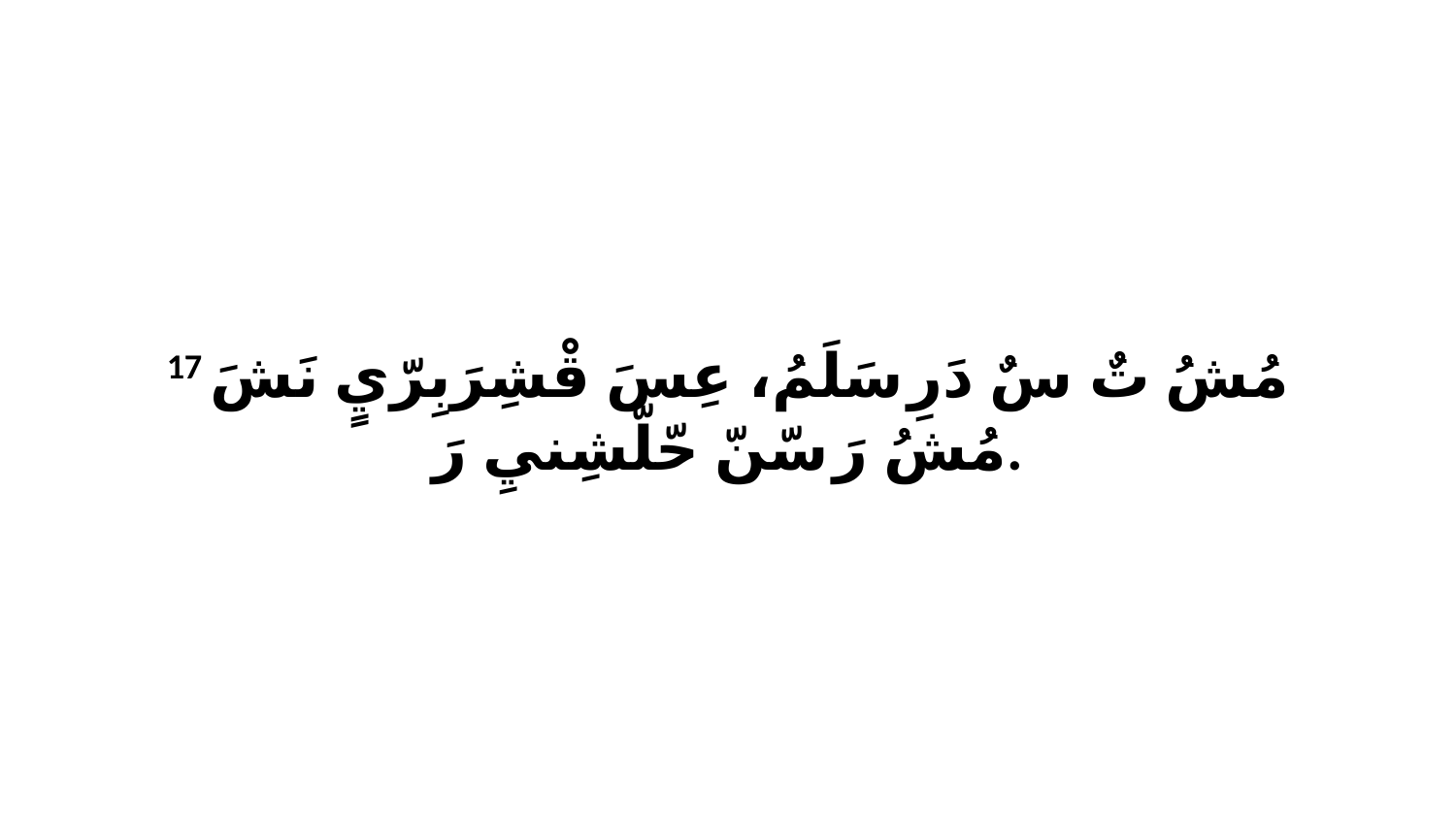

17 مُشُ تٌ سٌ دَرِ سَلَمُ، عِسَ قْشِرَبِرّيٍ نَشَ مُشُ رَ سّنّ حّلّشِنيِ رَ.